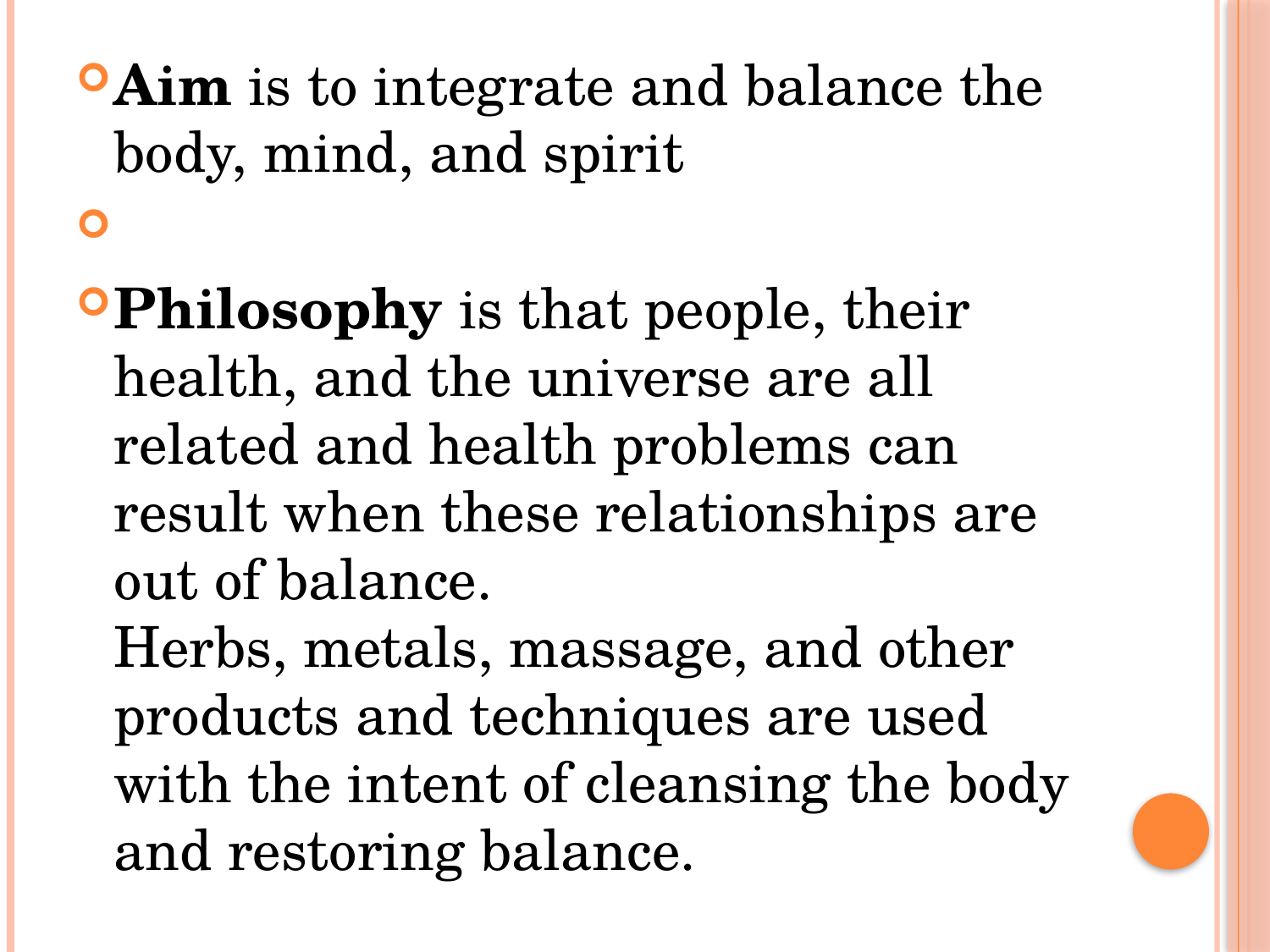

Aim is to integrate and balance the body, mind, and spirit

Philosophy is that people, their health, and the universe are all related and health problems can result when these relationships are out of balance.
Herbs, metals, massage, and other products and techniques are used with the intent of cleansing the body and restoring balance.